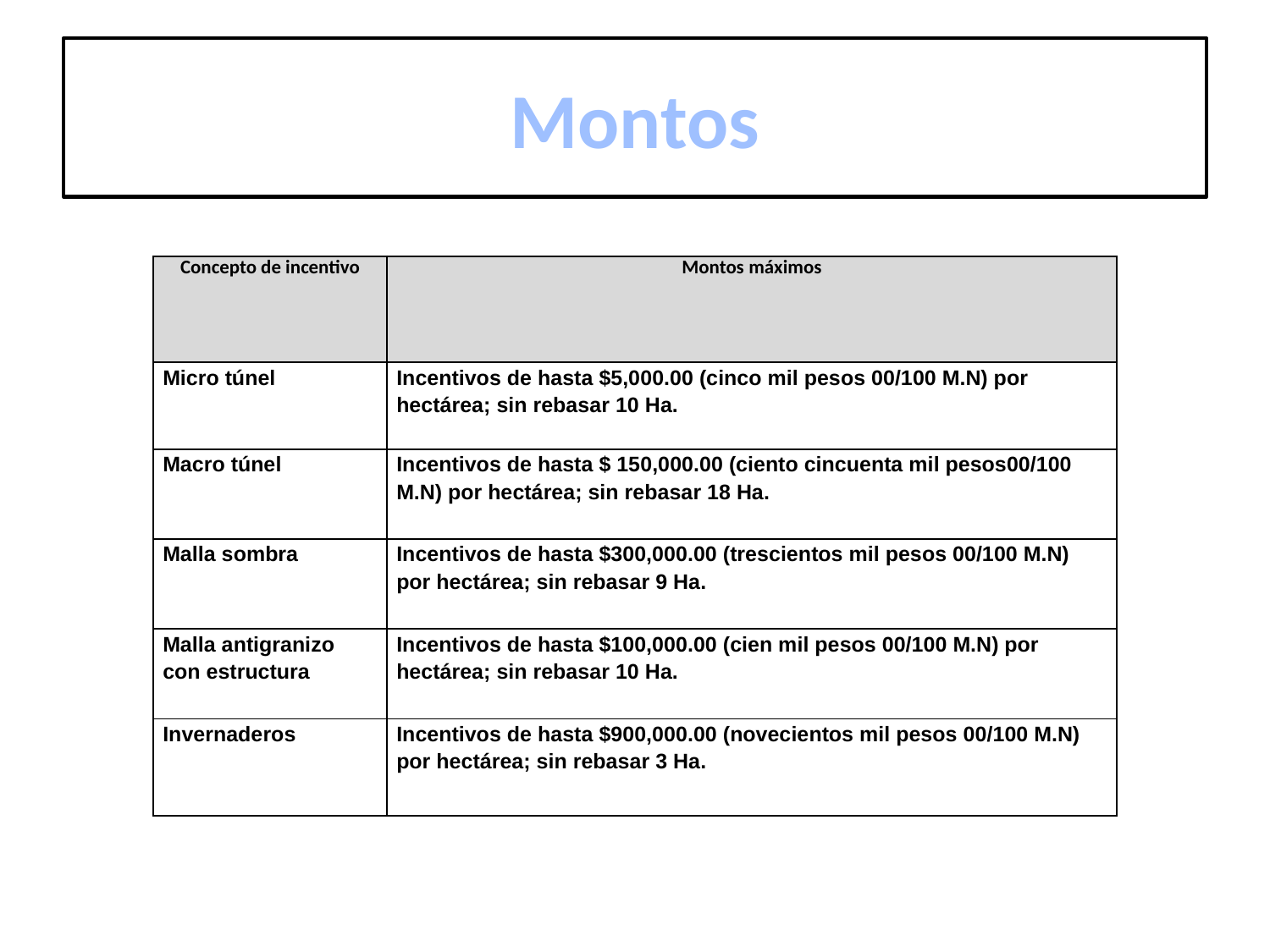

# Montos
| Concepto de incentivo | Montos máximos |
| --- | --- |
| Micro túnel | Incentivos de hasta $5,000.00 (cinco mil pesos 00/100 M.N) por hectárea; sin rebasar 10 Ha. |
| Macro túnel | Incentivos de hasta $ 150,000.00 (ciento cincuenta mil pesos00/100 M.N) por hectárea; sin rebasar 18 Ha. |
| Malla sombra | Incentivos de hasta $300,000.00 (trescientos mil pesos 00/100 M.N) por hectárea; sin rebasar 9 Ha. |
| Malla antigranizo con estructura | Incentivos de hasta $100,000.00 (cien mil pesos 00/100 M.N) por hectárea; sin rebasar 10 Ha. |
| Invernaderos | Incentivos de hasta $900,000.00 (novecientos mil pesos 00/100 M.N) por hectárea; sin rebasar 3 Ha. |